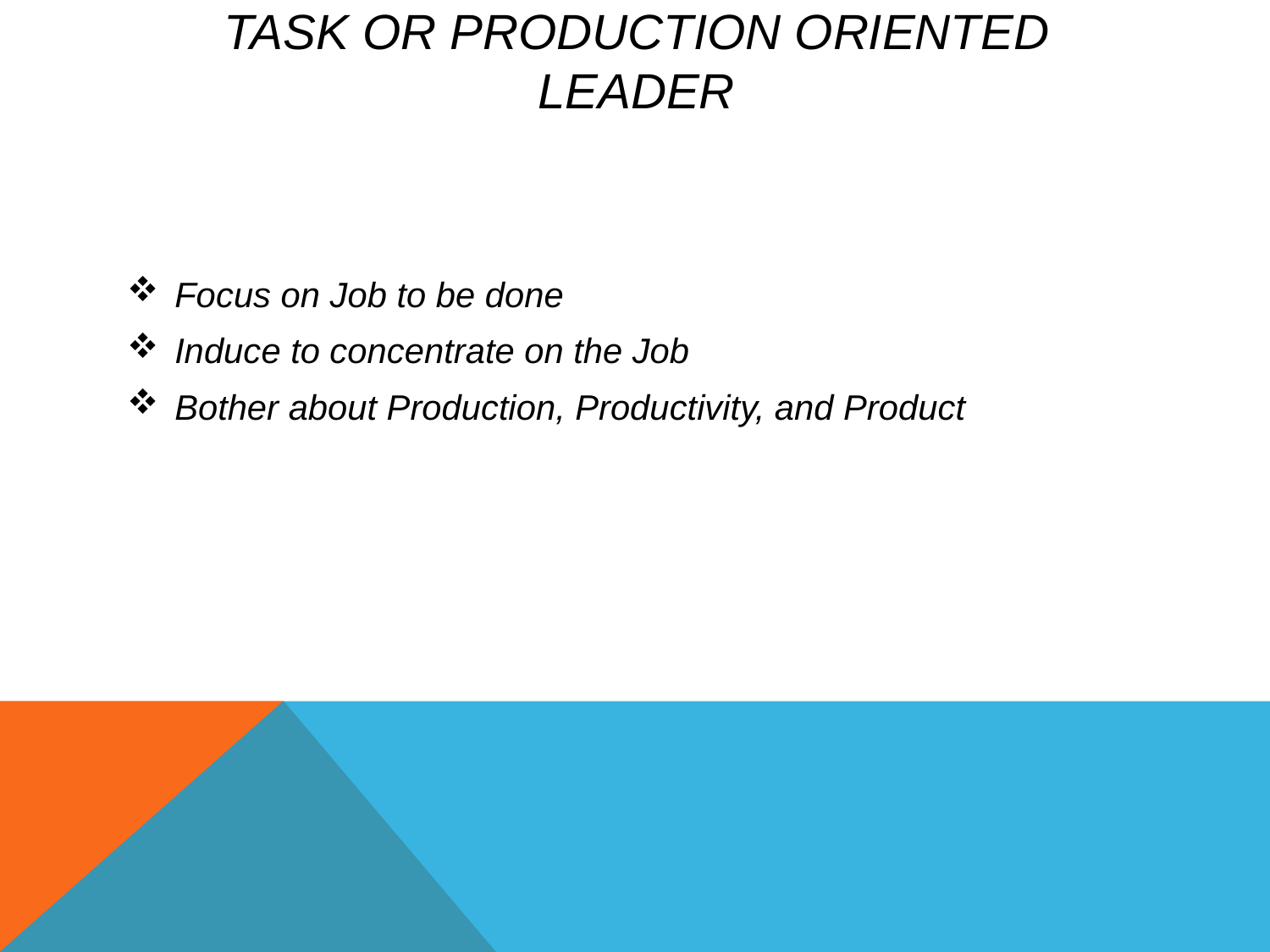

# Task or Production Oriented Leader

Focus on Job to be done
Induce to concentrate on the Job
Bother about Production, Productivity, and Product